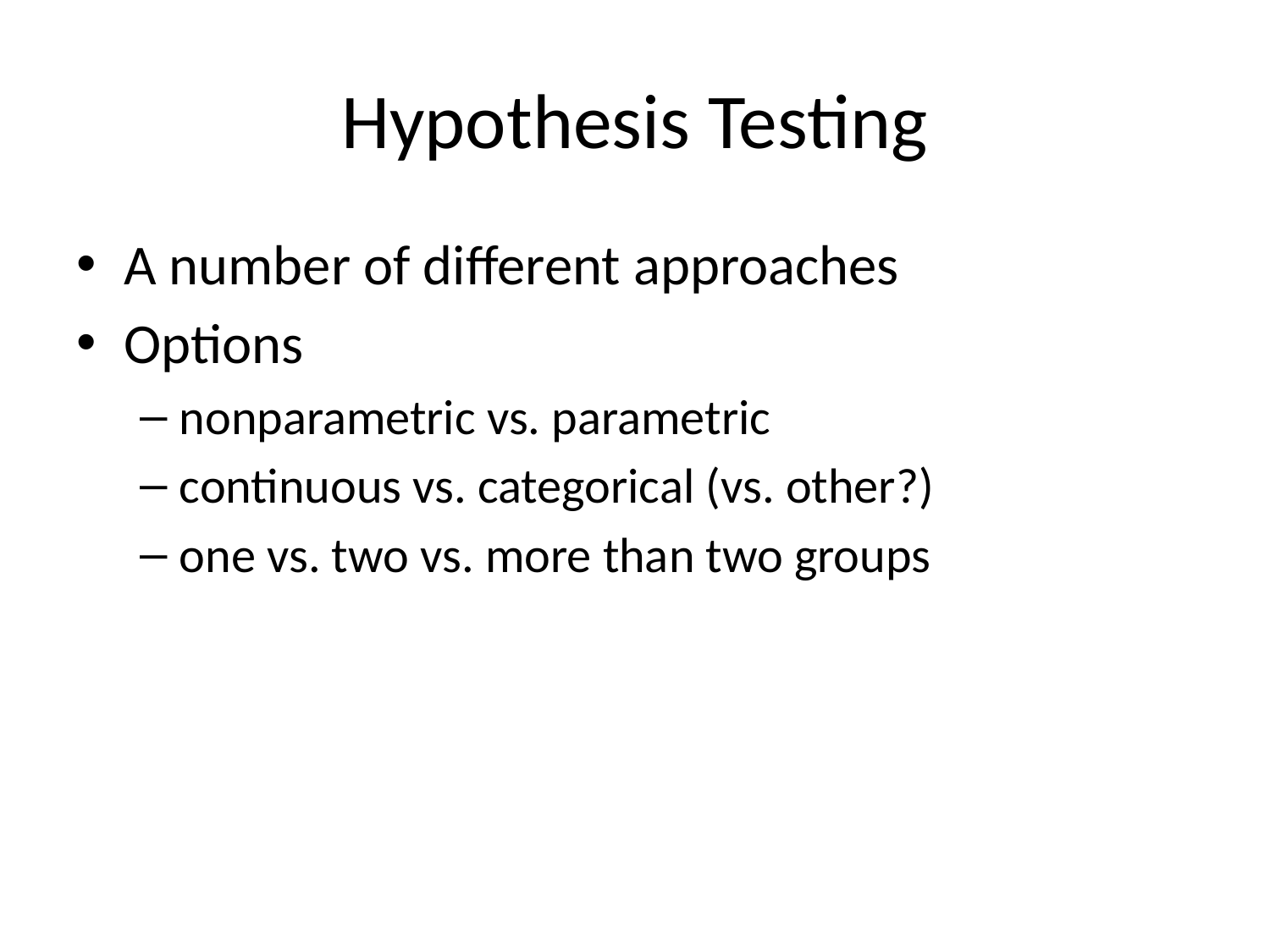

# Hypothesis Testing
A number of different approaches
Options
nonparametric vs. parametric
continuous vs. categorical (vs. other?)
one vs. two vs. more than two groups